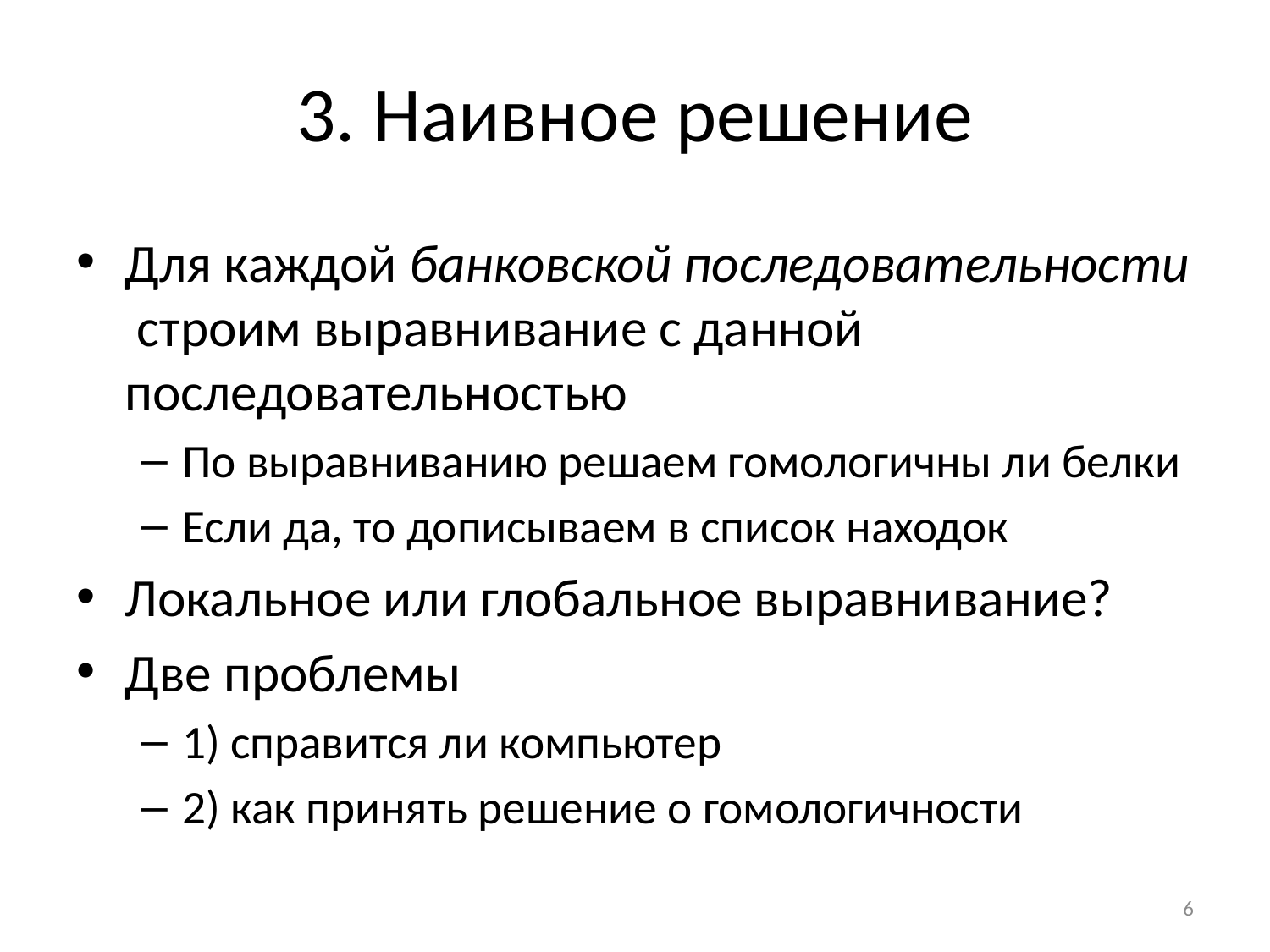

# 3. Наивное решение
Для каждой банковской последовательности  строим выравнивание с данной последовательностью
По выравниванию решаем гомологичны ли белки
Если да, то дописываем в список находок
Локальное или глобальное выравнивание?
Две проблемы
1) справится ли компьютер
2) как принять решение о гомологичности

6